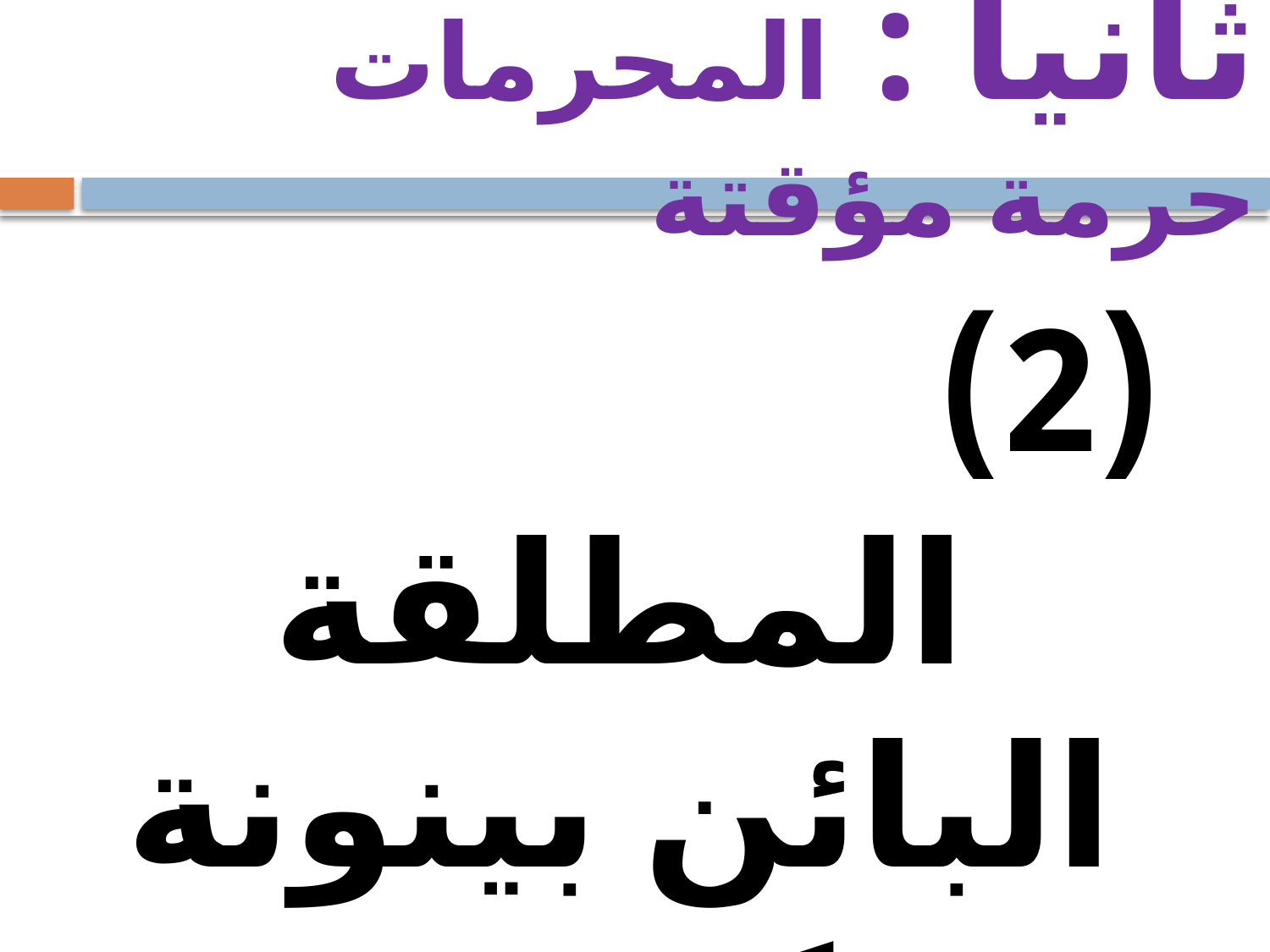

# ثانياً : المحرمات حرمة مؤقتة
(2)
المطلقة البائن بينونة كبرى